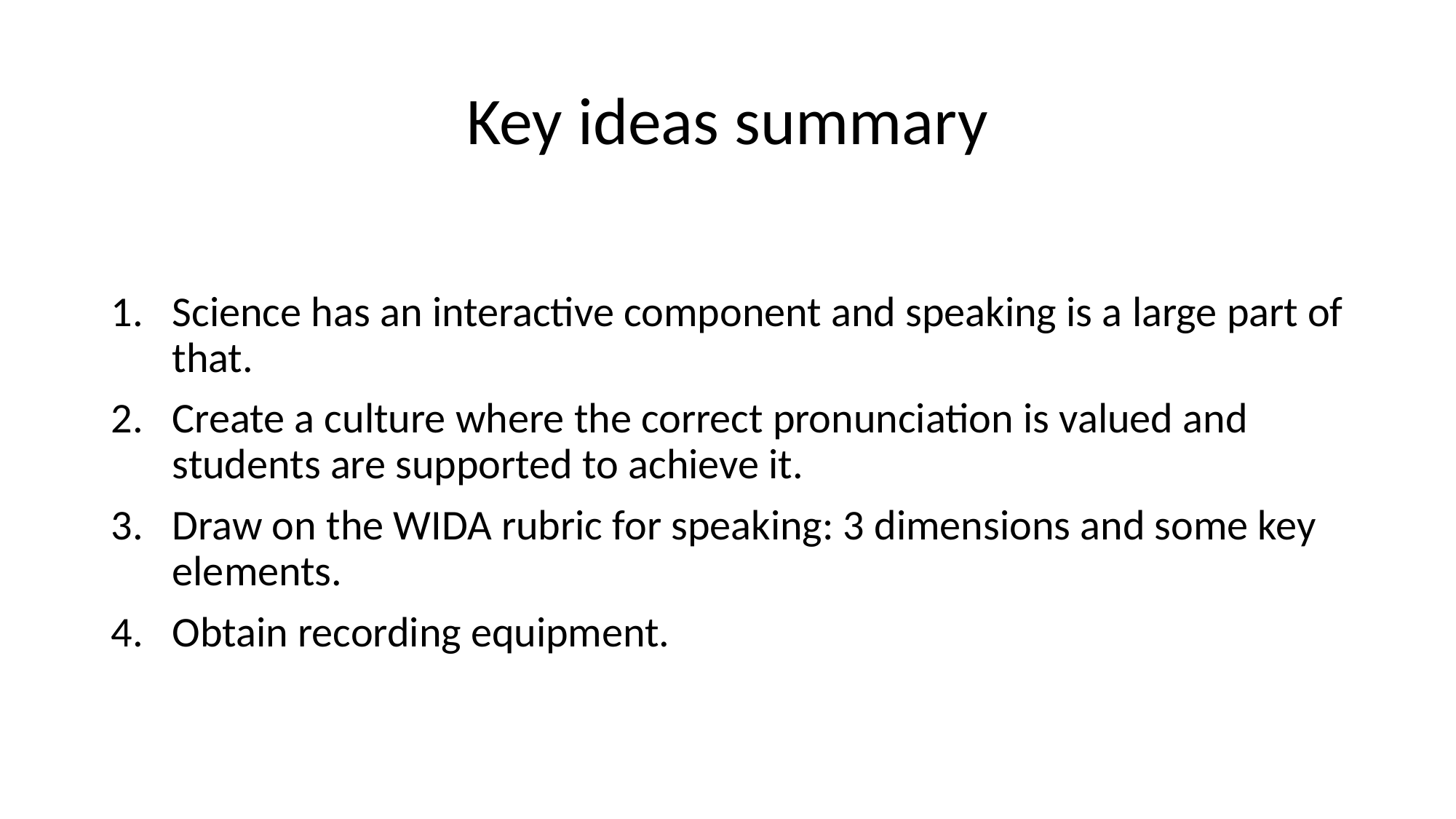

# Key ideas summary

Science has an interactive component and speaking is a large part of that.
Create a culture where the correct pronunciation is valued and students are supported to achieve it.
Draw on the WIDA rubric for speaking: 3 dimensions and some key elements.
Obtain recording equipment.